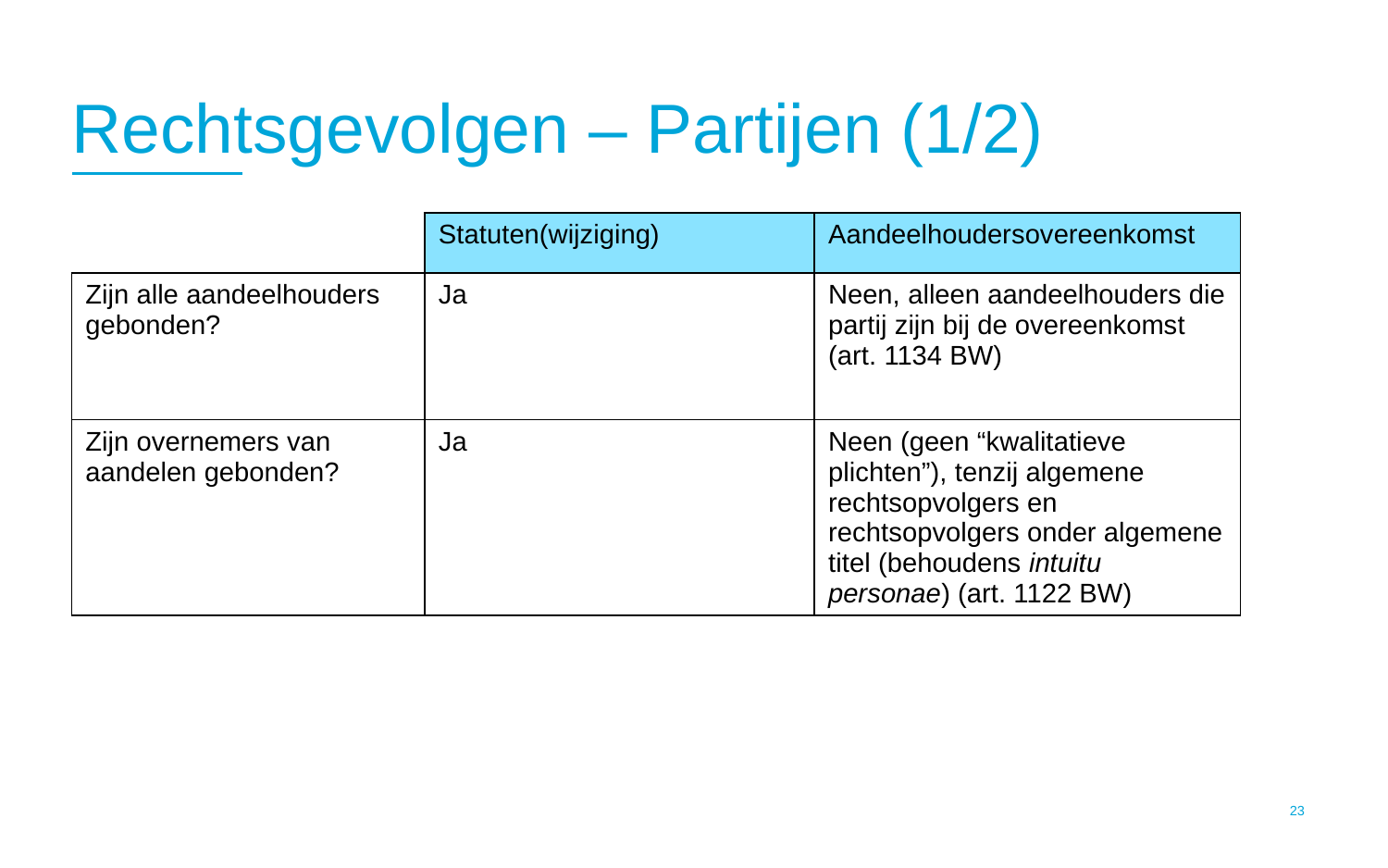

# Rechtsgevolgen – Partijen (1/2)
|  | Statuten(wijziging) | Aandeelhoudersovereenkomst |
| --- | --- | --- |
| Zijn alle aandeelhouders gebonden? | Ja | Neen, alleen aandeelhouders die partij zijn bij de overeenkomst (art. 1134 BW) |
| Zijn overnemers van aandelen gebonden? | Ja | Neen (geen “kwalitatieve plichten”), tenzij algemene rechtsopvolgers en rechtsopvolgers onder algemene titel (behoudens intuitu personae) (art. 1122 BW) |
23